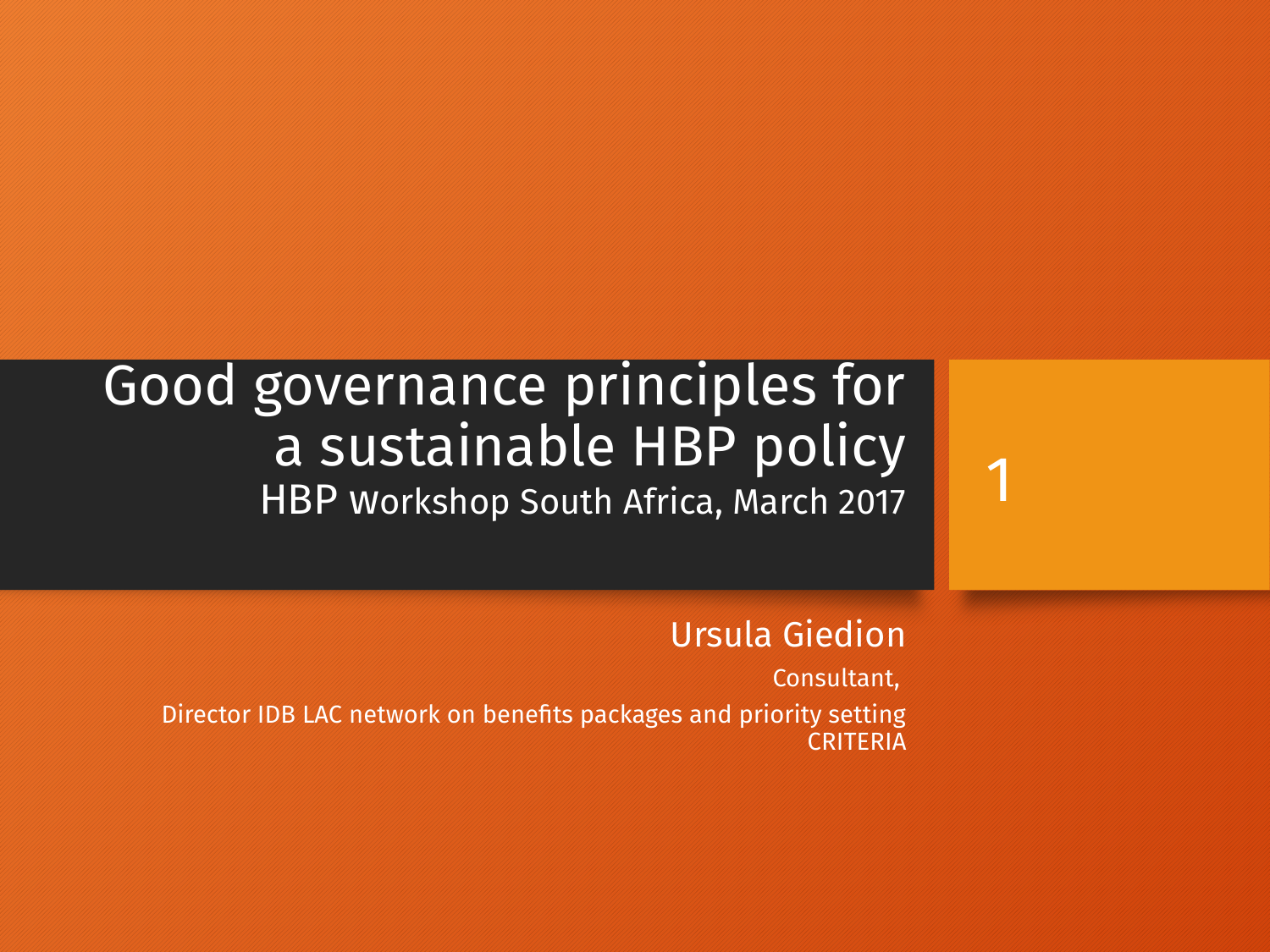

# Good governance principles for a sustainable HBP policy HBP workshop South Africa, March 2017
1
Ursula Giedion
Consultant,
Director IDB LAC network on benefits packages and priority setting CRITERIA